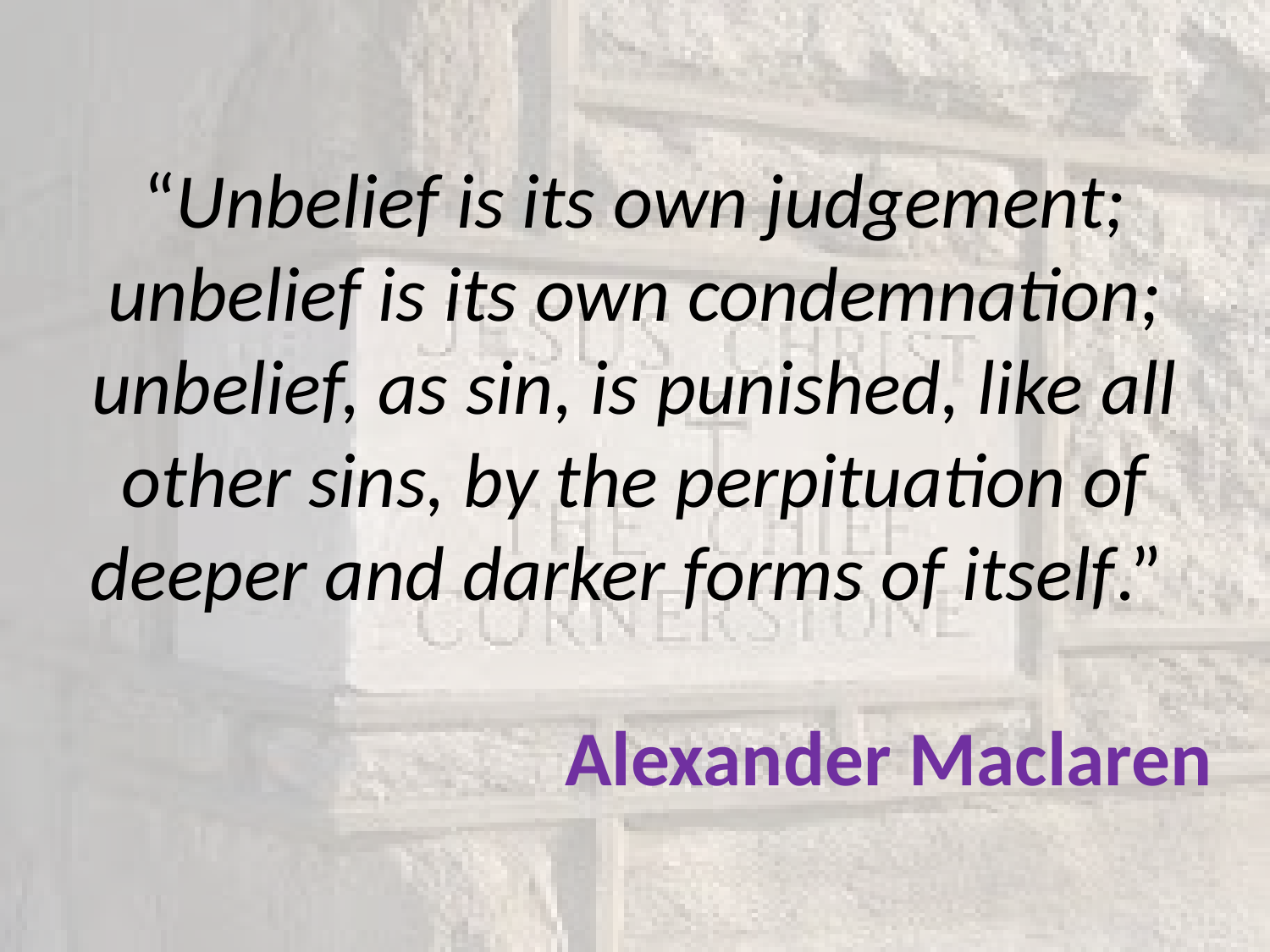

# “Unbelief is its own judgement; unbelief is its own condemnation; unbelief, as sin, is punished, like all other sins, by the perpituation of deeper and darker forms of itself.” Alexander Maclaren